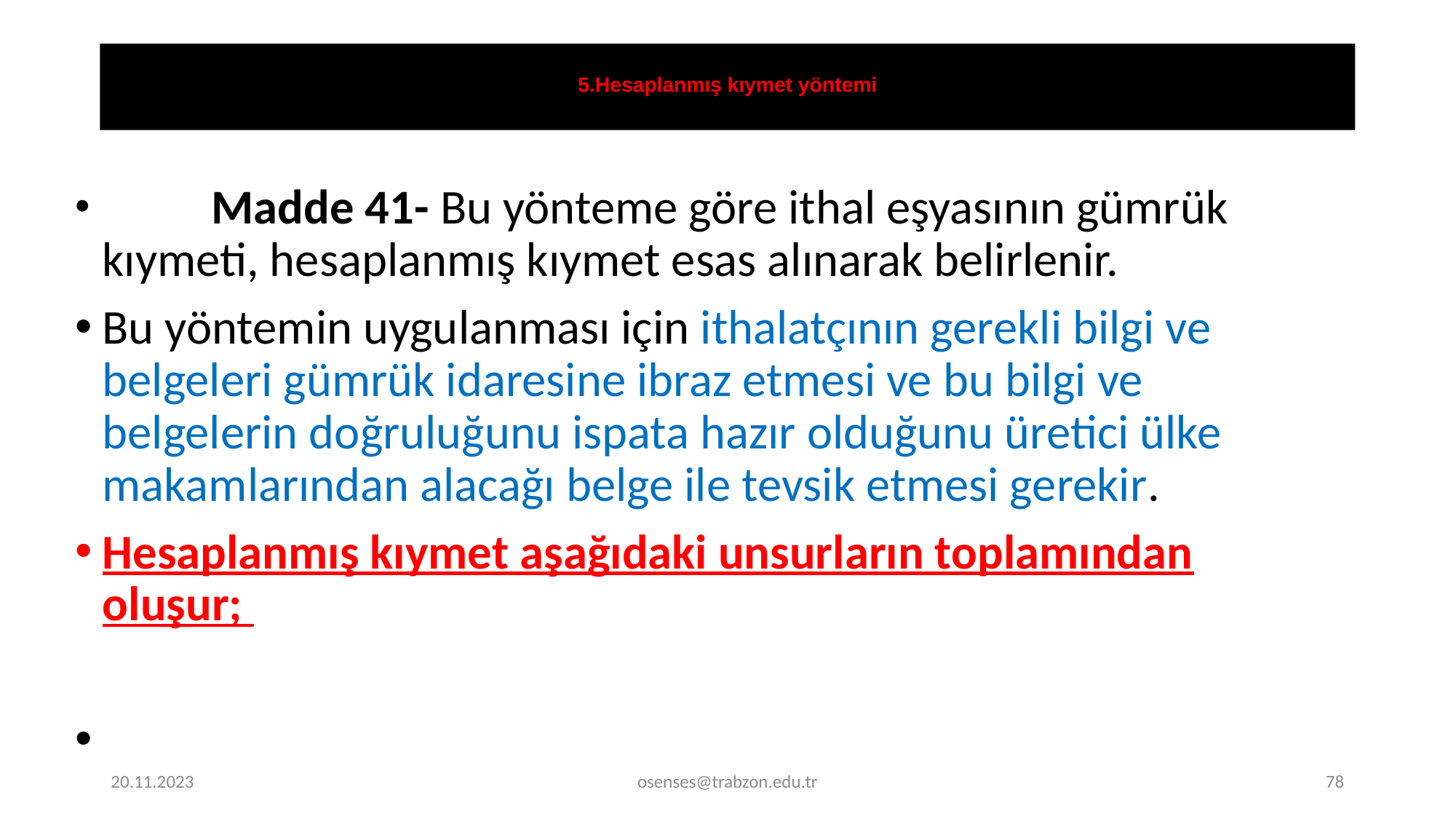

# 5.Hesaplanmış kıymet yöntemi
	Madde 41- Bu yönteme göre ithal eşyasının gümrük kıymeti, hesaplanmış kıymet esas alınarak belirlenir.
Bu yöntemin uygulanması için ithalatçının gerekli bilgi ve belgeleri gümrük idaresine ibraz etmesi ve bu bilgi ve belgelerin doğruluğunu ispata hazır olduğunu üretici ülke makamlarından alacağı belge ile tevsik etmesi gerekir.
Hesaplanmış kıymet aşağıdaki unsurların toplamından oluşur;

20.11.2023
osenses@trabzon.edu.tr
78